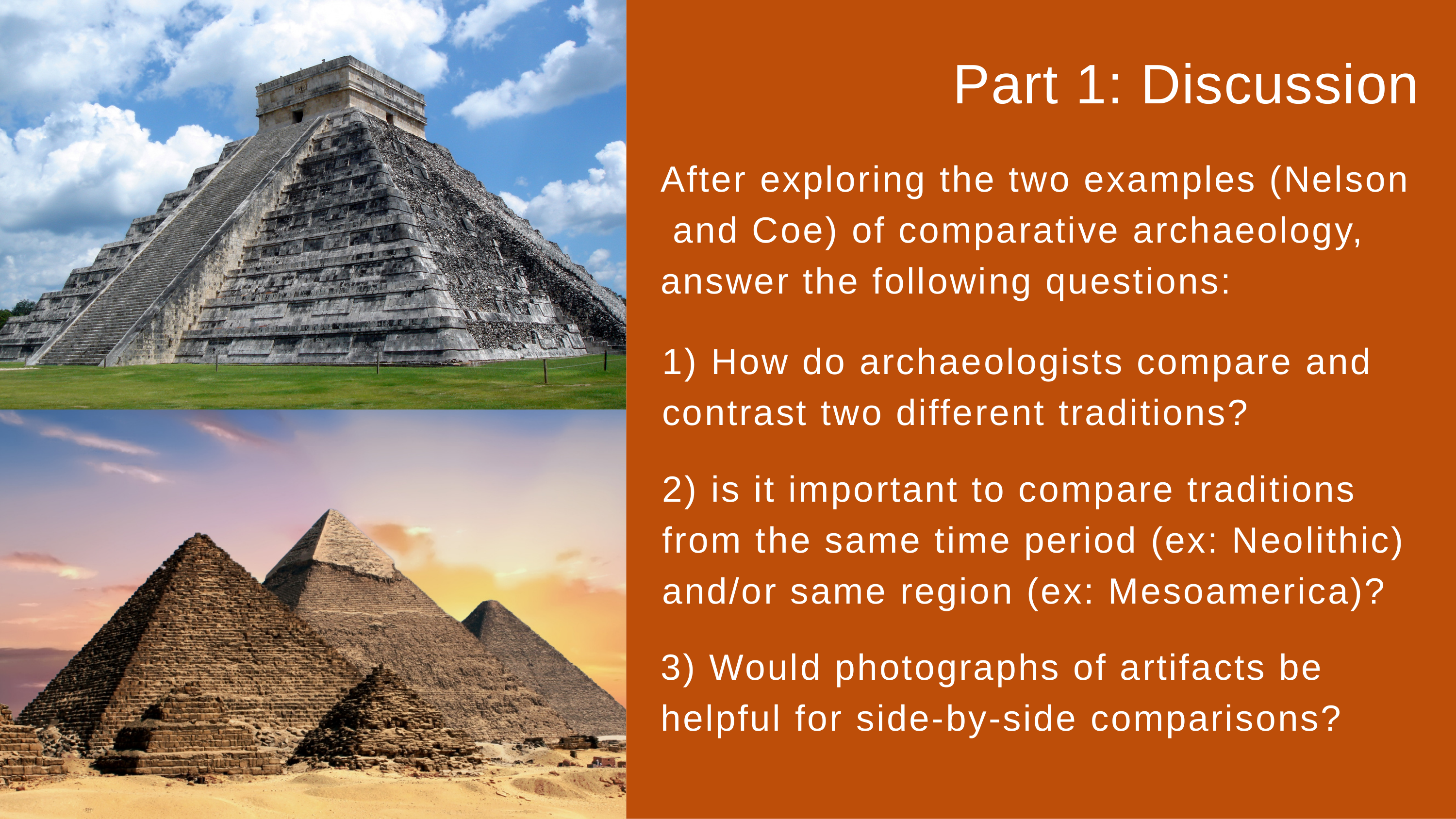

Part 1: Discussion
After exploring the two examples (Nelson  and Coe) of comparative archaeology, answer the following questions:
1) How do archaeologists compare and contrast two different traditions?

2) is it important to compare traditions from the same time period (ex: Neolithic) and/or same region (ex: Mesoamerica)?
3) Would photographs of artifacts be helpful for side-by-side comparisons?